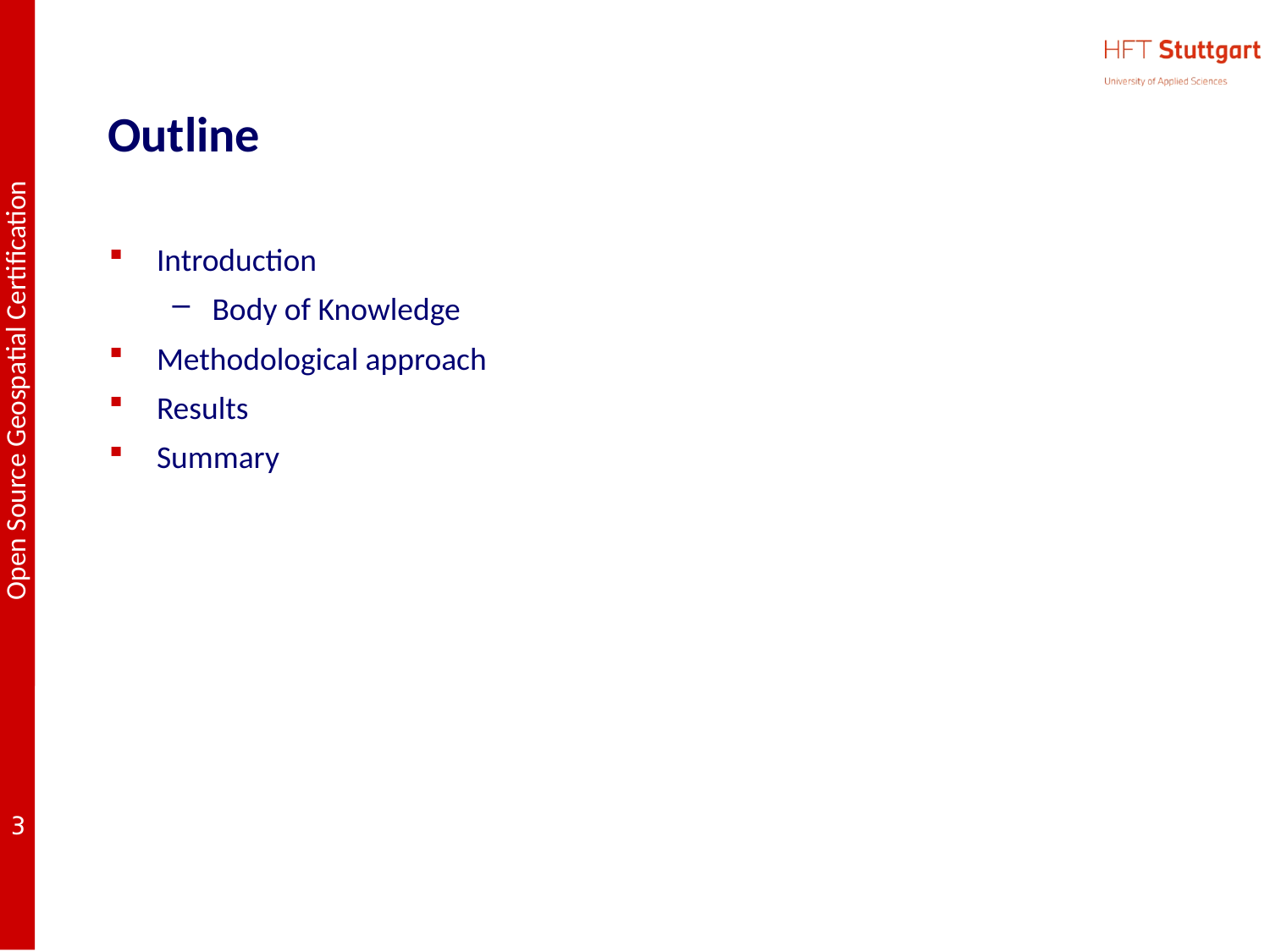

# Outline
Introduction
Body of Knowledge
Methodological approach
Results
Summary